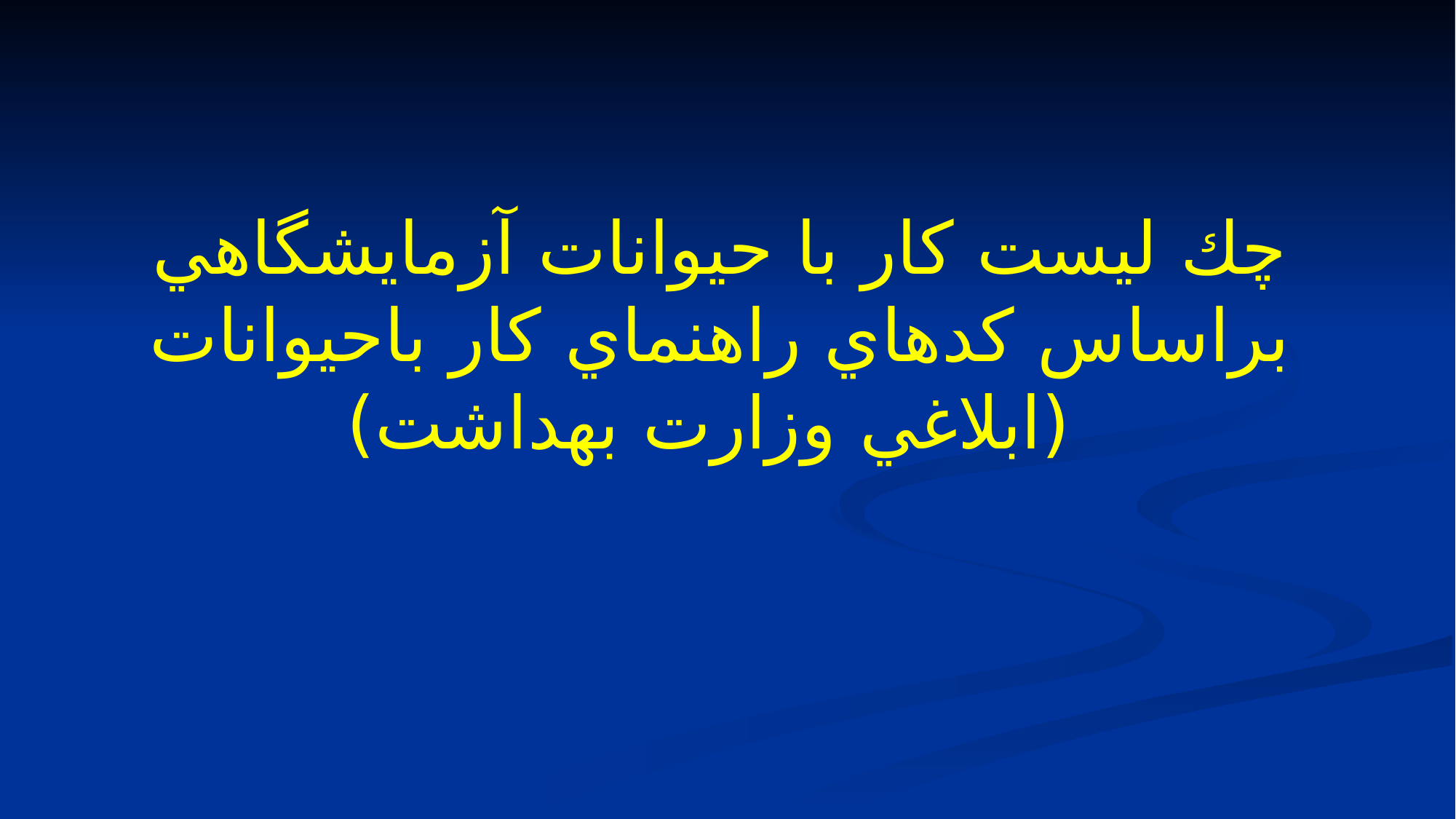

چك ليست كار با حيوانات آزمايشگاهي
براساس كدهاي راهنماي كار باحيوانات
 (ابلاغي وزارت بهداشت)